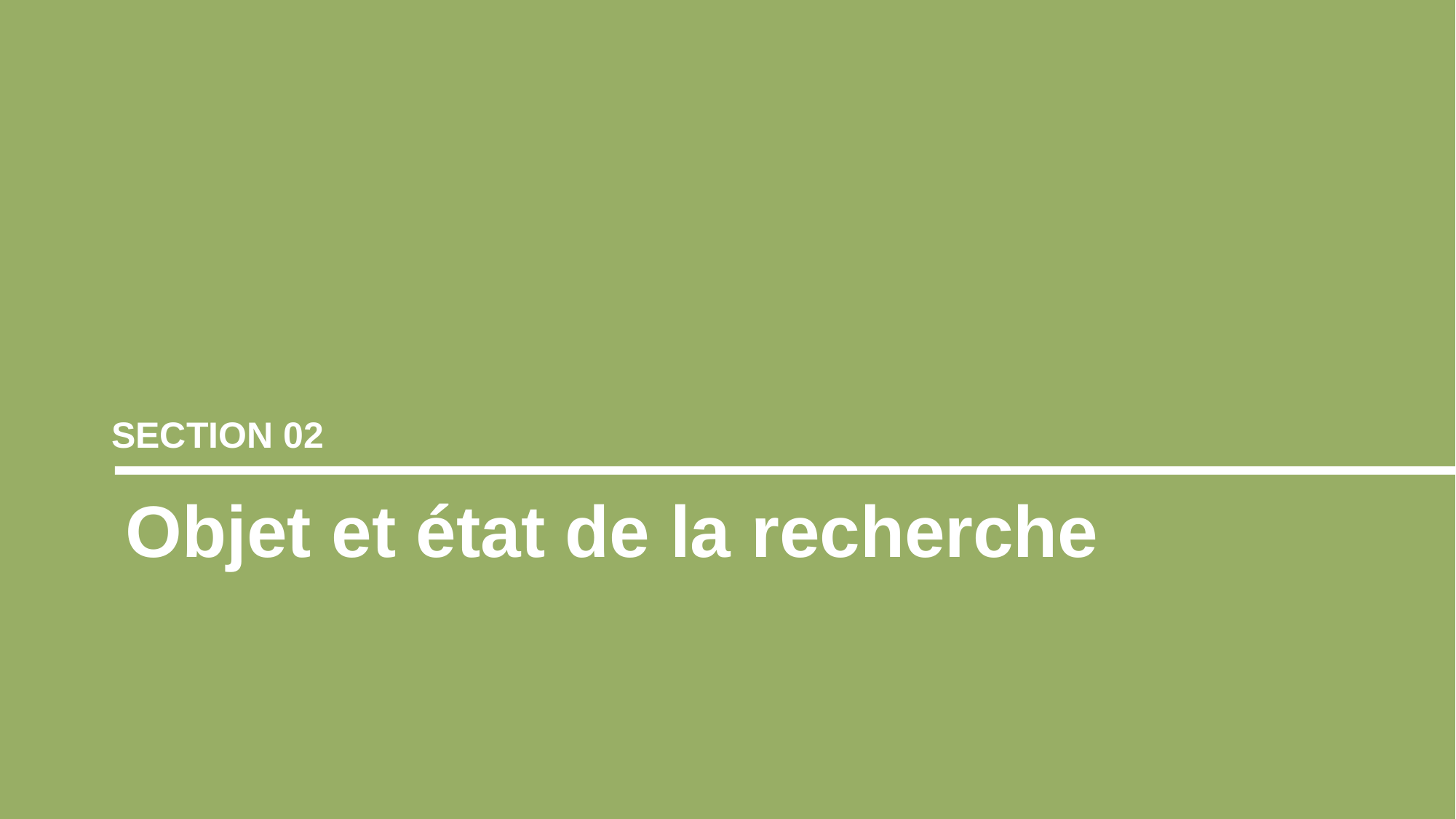

SECTION 02

Objet et état de la recherche